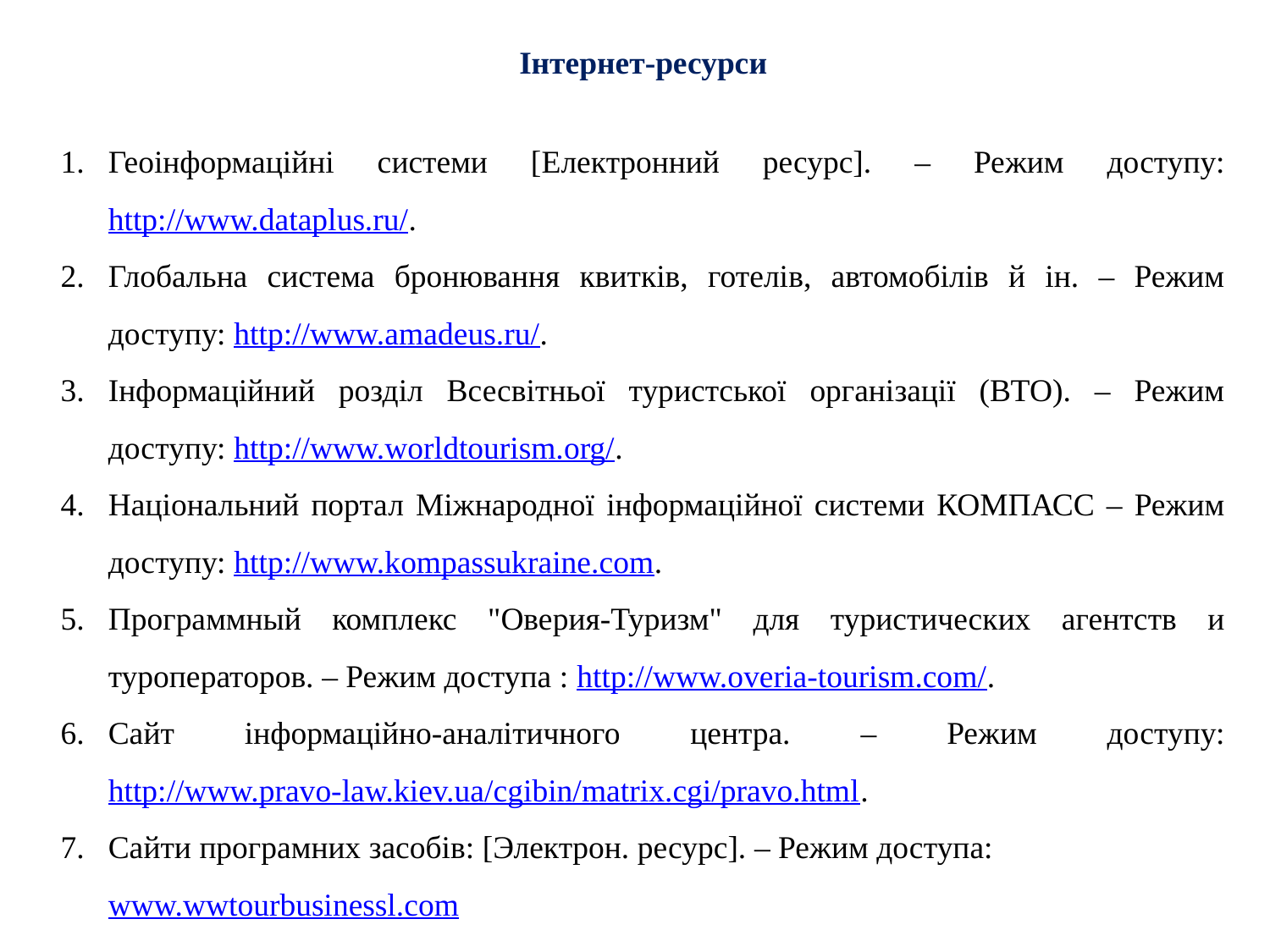

Інтернет-ресурси
Геоінформаційні системи [Електронний ресурс]. – Режим доступу: http://www.dataplus.ru/.
Глобальна система бронювання квитків, готелів, автомобілів й ін. – Режим доступу: http://www.amadeus.ru/.
Інформаційний розділ Всесвітньої туристської організації (ВТО). – Режим доступу: http://www.worldtourism.org/.
Національний портал Міжнародної інформаційної системи КОМПАСС – Режим доступу: http://www.kompassukraine.com.
Программный комплекс "Оверия-Туризм" для туристических агентств и туроператоров. – Режим доступа : http://www.overia-tourism.com/.
Сайт інформаційно-аналітичного центра. – Режим доступу: http://www.pravo-law.kiev.ua/cgibin/matrix.cgi/pravo.html.
Сайти програмних засобів: [Электрон. ресурс]. – Режим доступа:
www.wwtourbusinessl.com